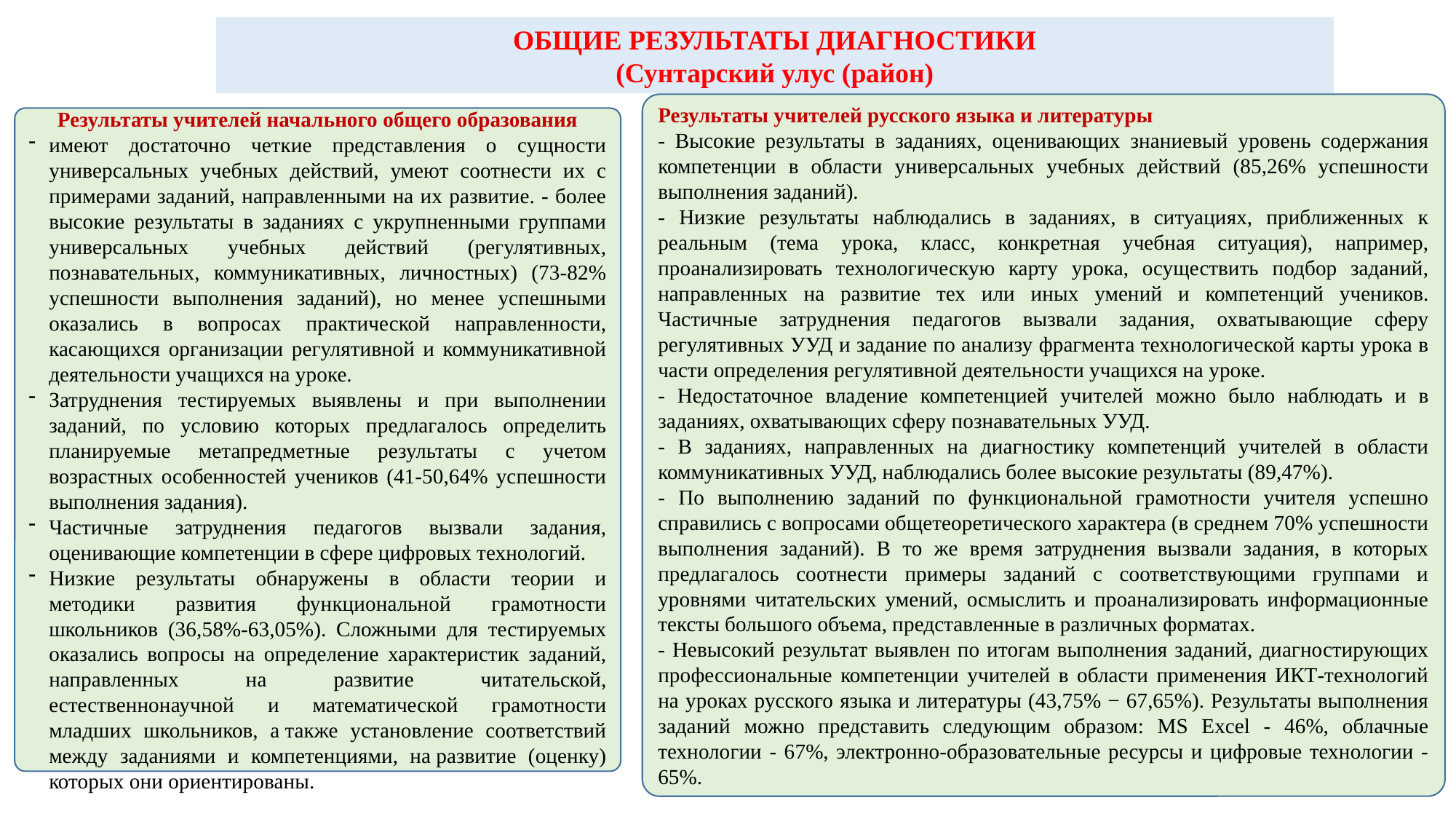

ОБЩИЕ РЕЗУЛЬТАТЫ ДИАГНОСТИКИ
 (Сунтарский улус (район)

Результаты учителей русского языка и литературы
- Высокие результаты в заданиях, оценивающих знаниевый уровень содержания компетенции в области универсальных учебных действий (85,26% успешности выполнения заданий).
- Низкие результаты наблюдались в заданиях, в ситуациях, приближенных к реальным (тема урока, класс, конкретная учебная ситуация), например, проанализировать технологическую карту урока, осуществить подбор заданий, направленных на развитие тех или иных умений и компетенций учеников. Частичные затруднения педагогов вызвали задания, охватывающие сферу регулятивных УУД и задание по анализу фрагмента технологической карты урока в части определения регулятивной деятельности учащихся на уроке.
- Недостаточное владение компетенцией учителей можно было наблюдать и в заданиях, охватывающих сферу познавательных УУД.
- В заданиях, направленных на диагностику компетенций учителей в области коммуникативных УУД, наблюдались более высокие результаты (89,47%).
- По выполнению заданий по функциональной грамотности учителя успешно справились с вопросами общетеоретического характера (в среднем 70% успешности выполнения заданий). В то же время затруднения вызвали задания, в которых предлагалось соотнести примеры заданий с соответствующими группами и уровнями читательских умений, осмыслить и проанализировать информационные тексты большого объема, представленные в различных форматах.
- Невысокий результат выявлен по итогам выполнения заданий, диагностирующих профессиональные компетенции учителей в области применения ИКТ-технологий на уроках русского языка и литературы (43,75% − 67,65%). Результаты выполнения заданий можно представить следующим образом: MS Excel - 46%, облачные технологии - 67%, электронно-образовательные ресурсы и цифровые технологии - 65%.

Результаты учителей начального общего образования
имеют достаточно четкие представления о сущности универсальных учебных действий, умеют соотнести их с примерами заданий, направленными на их развитие. - более высокие результаты в заданиях с укрупненными группами универсальных учебных действий (регулятивных, познавательных, коммуникативных, личностных) (73-82% успешности выполнения заданий), но менее успешными оказались в вопросах практической направленности, касающихся организации регулятивной и коммуникативной деятельности учащихся на уроке.
Затруднения тестируемых выявлены и при выполнении заданий, по условию которых предлагалось определить планируемые метапредметные результаты с учетом возрастных особенностей учеников (41-50,64% успешности выполнения задания).
Частичные затруднения педагогов вызвали задания, оценивающие компетенции в сфере цифровых технологий.
Низкие результаты обнаружены в области теории и методики развития функциональной грамотности школьников (36,58%-63,05%). Сложными для тестируемых оказались вопросы на определение характеристик заданий, направленных на развитие читательской, естественнонаучной и математической грамотности младших школьников, а также установление соответствий между заданиями и компетенциями, на развитие (оценку) которых они ориентированы.